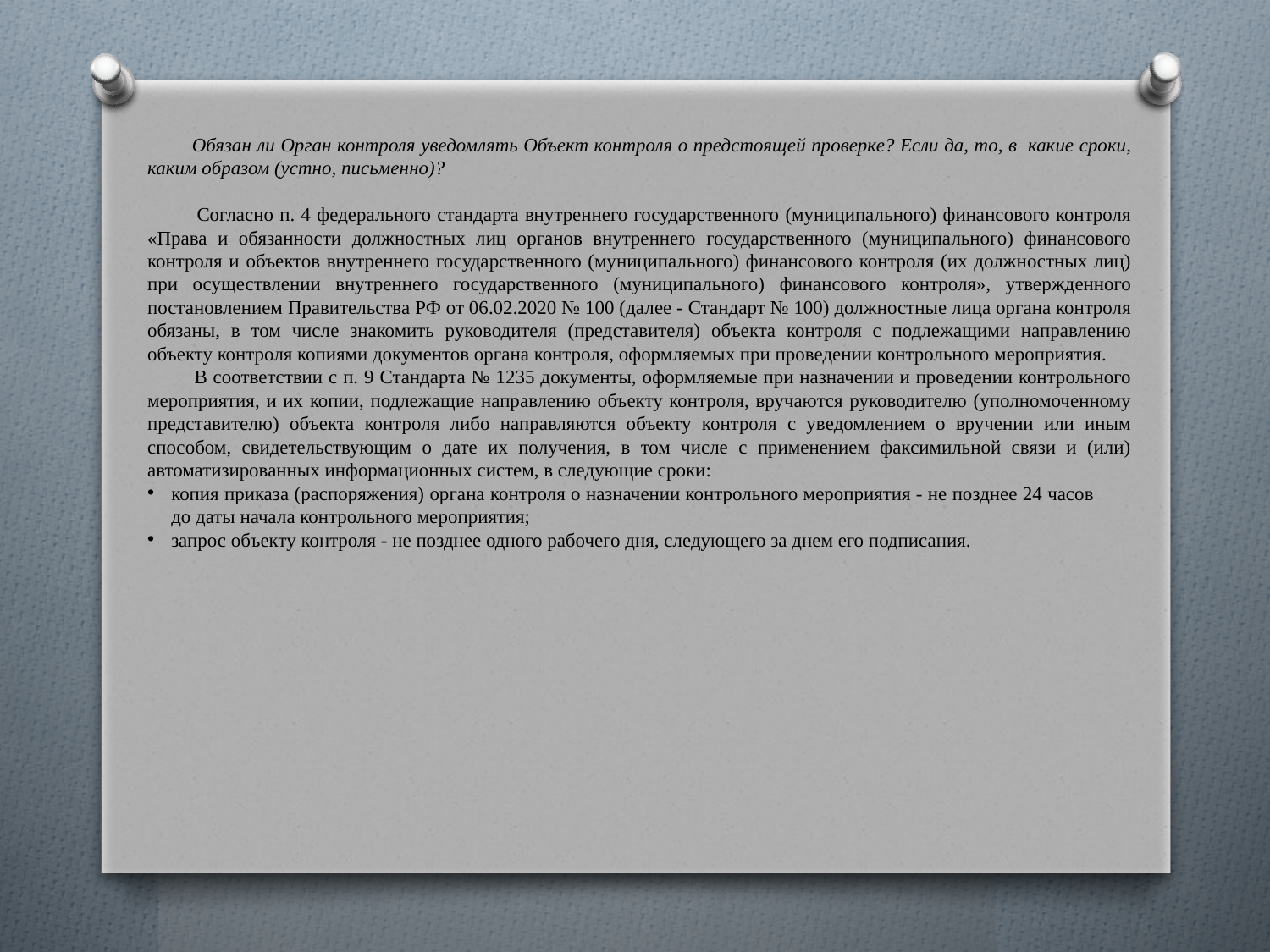

Обязан ли Орган контроля уведомлять Объект контроля о предстоящей проверке? Если да, то, в  какие сроки, каким образом (устно, письменно)?

        Согласно п. 4 федерального стандарта внутреннего государственного (муниципального) финансового контроля «Права и обязанности должностных лиц органов внутреннего государственного (муниципального) финансового контроля и объектов внутреннего государственного (муниципального) финансового контроля (их должностных лиц) при осуществлении внутреннего государственного (муниципального) финансового контроля», утвержденного постановлением Правительства РФ от 06.02.2020 № 100 (далее - Стандарт № 100) должностные лица органа контроля обязаны, в том числе знакомить руководителя (представителя) объекта контроля с подлежащими направлению объекту контроля копиями документов органа контроля, оформляемых при проведении контрольного мероприятия.
        В соответствии с п. 9 Стандарта № 1235 документы, оформляемые при назначении и проведении контрольного мероприятия, и их копии, подлежащие направлению объекту контроля, вручаются руководителю (уполномоченному представителю) объекта контроля либо направляются объекту контроля с уведомлением о вручении или иным способом, свидетельствующим о дате их получения, в том числе с применением факсимильной связи и (или) автоматизированных информационных систем, в следующие сроки:
копия приказа (распоряжения) органа контроля о назначении контрольного мероприятия - не позднее 24 часов        до даты начала контрольного мероприятия;
запрос объекту контроля - не позднее одного рабочего дня, следующего за днем его подписания.